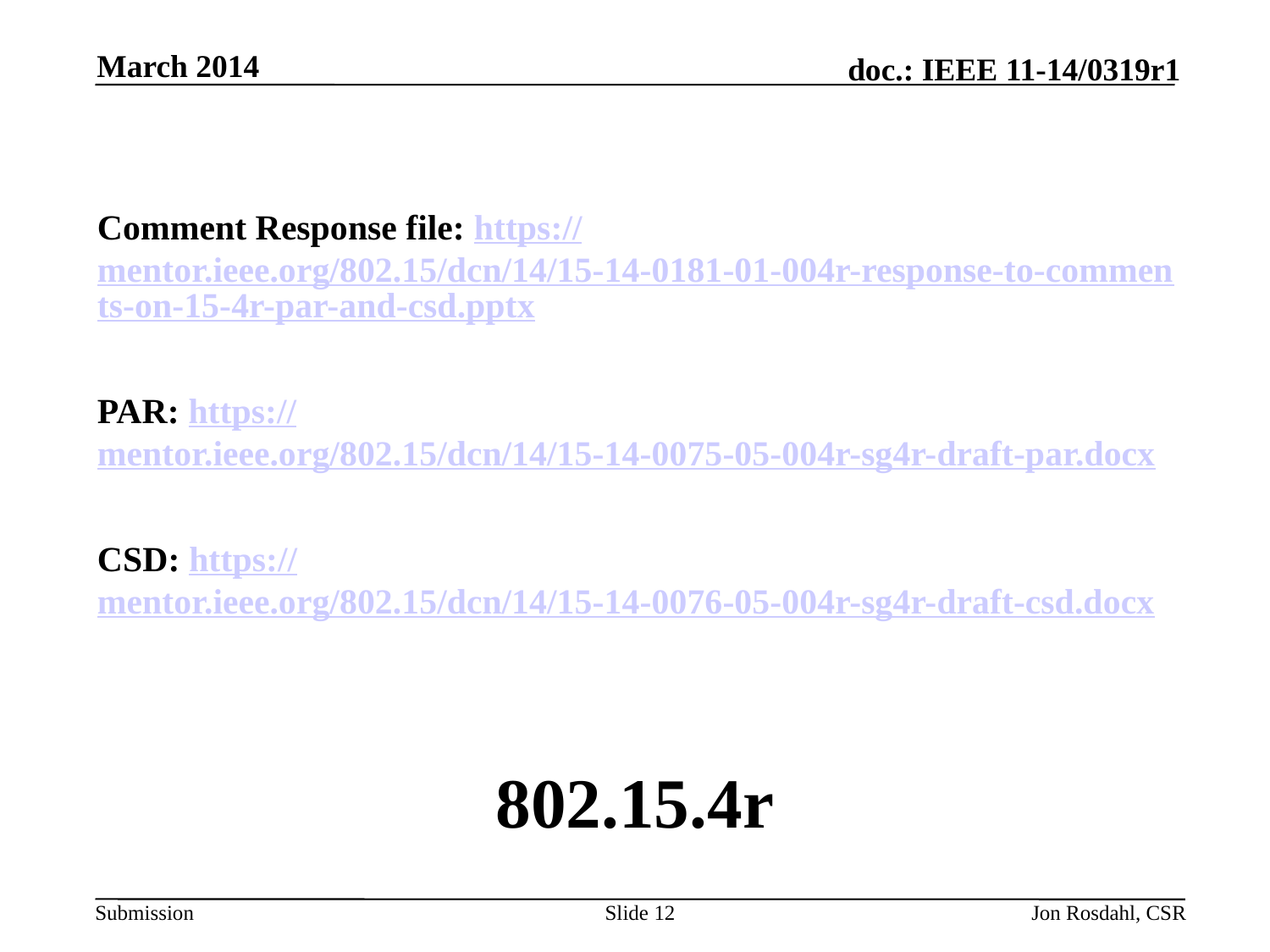

March 2014
Comment Response file: https://mentor.ieee.org/802.15/dcn/14/15-14-0181-01-004r-response-to-comments-on-15-4r-par-and-csd.pptx

PAR: https://mentor.ieee.org/802.15/dcn/14/15-14-0075-05-004r-sg4r-draft-par.docx

CSD: https://mentor.ieee.org/802.15/dcn/14/15-14-0076-05-004r-sg4r-draft-csd.docx

# 802.15.4r
Slide 12
Jon Rosdahl, CSR